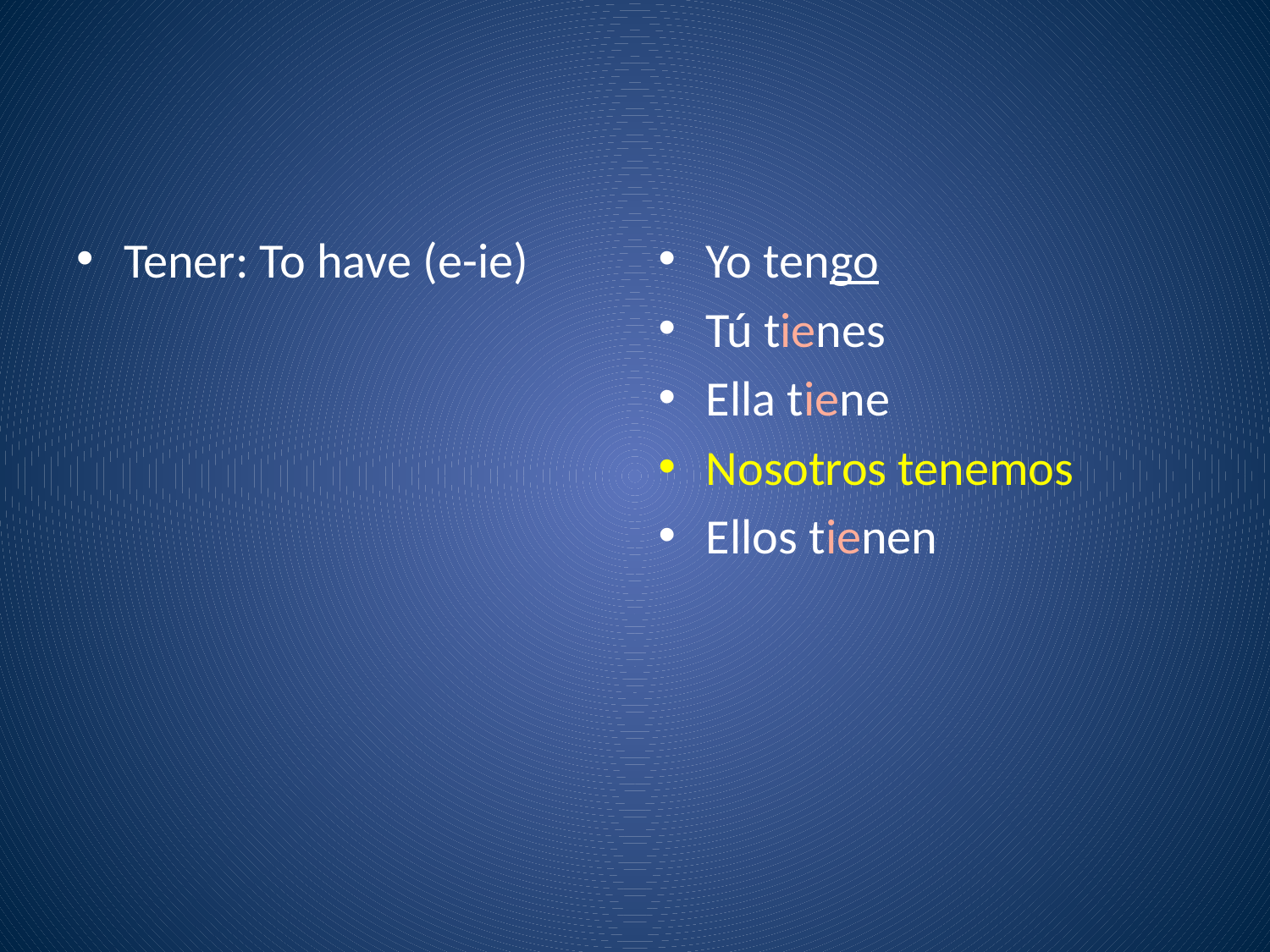

#
Tener: To have (e-ie)
Yo tengo
Tú tienes
Ella tiene
Nosotros tenemos
Ellos tienen